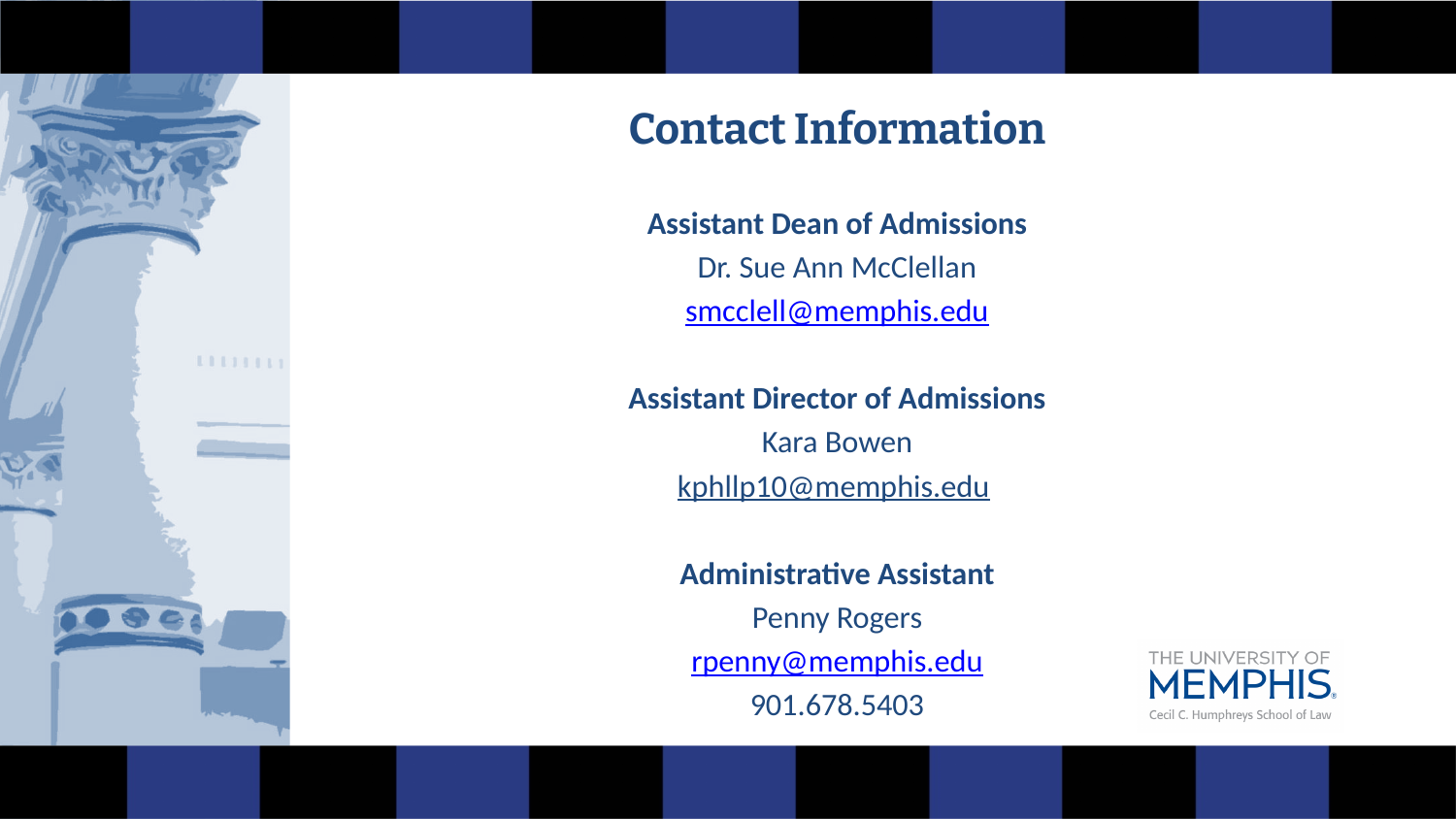

Contact Information

Assistant Dean of Admissions
Dr. Sue Ann McClellan
smcclell@memphis.edu

Assistant Director of Admissions
Kara Bowen
kphllp10@memphis.edu

Administrative Assistant
Penny Rogers
rpenny@memphis.edu
901.678.5403